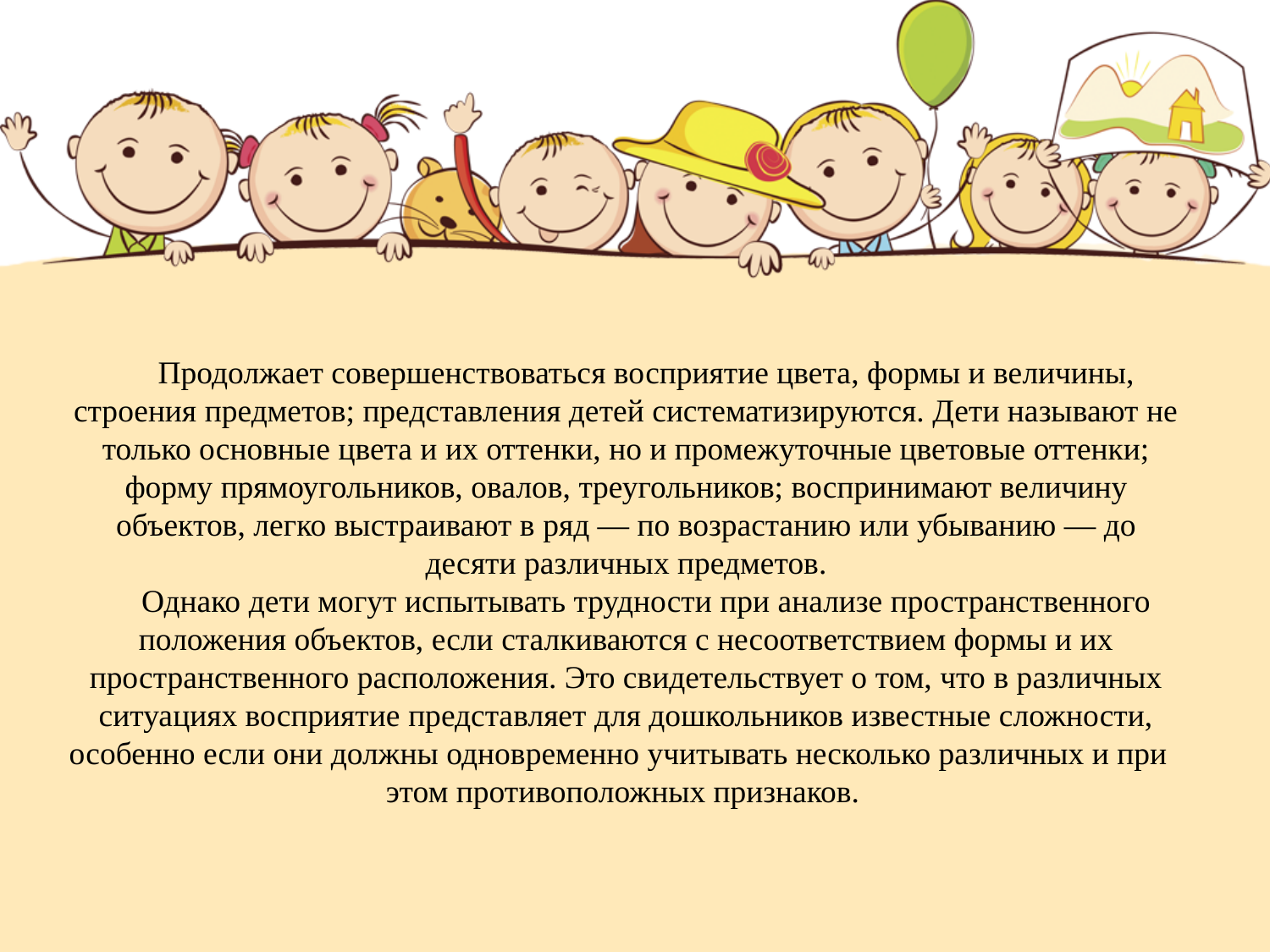

# Продолжает совершенствоваться восприятие цвета, формы и величины, строения предметов; представления детей систематизируются. Дети называют не только основные цвета и их оттенки, но и промежуточные цветовые оттенки; форму прямоугольников, овалов, треугольников; воспринимают величину объектов, легко выстраивают в ряд — по возрастанию или убыванию — до десяти различных предметов.      Однако дети могут испытывать трудности при анализе пространственного положения объектов, если сталкиваются с несоответствием формы и их пространственного расположения. Это свидетельствует о том, что в различных ситуациях восприятие представляет для дошкольников известные сложности, особенно если они должны одновременно учитывать несколько различных и при   этом противоположных признаков.